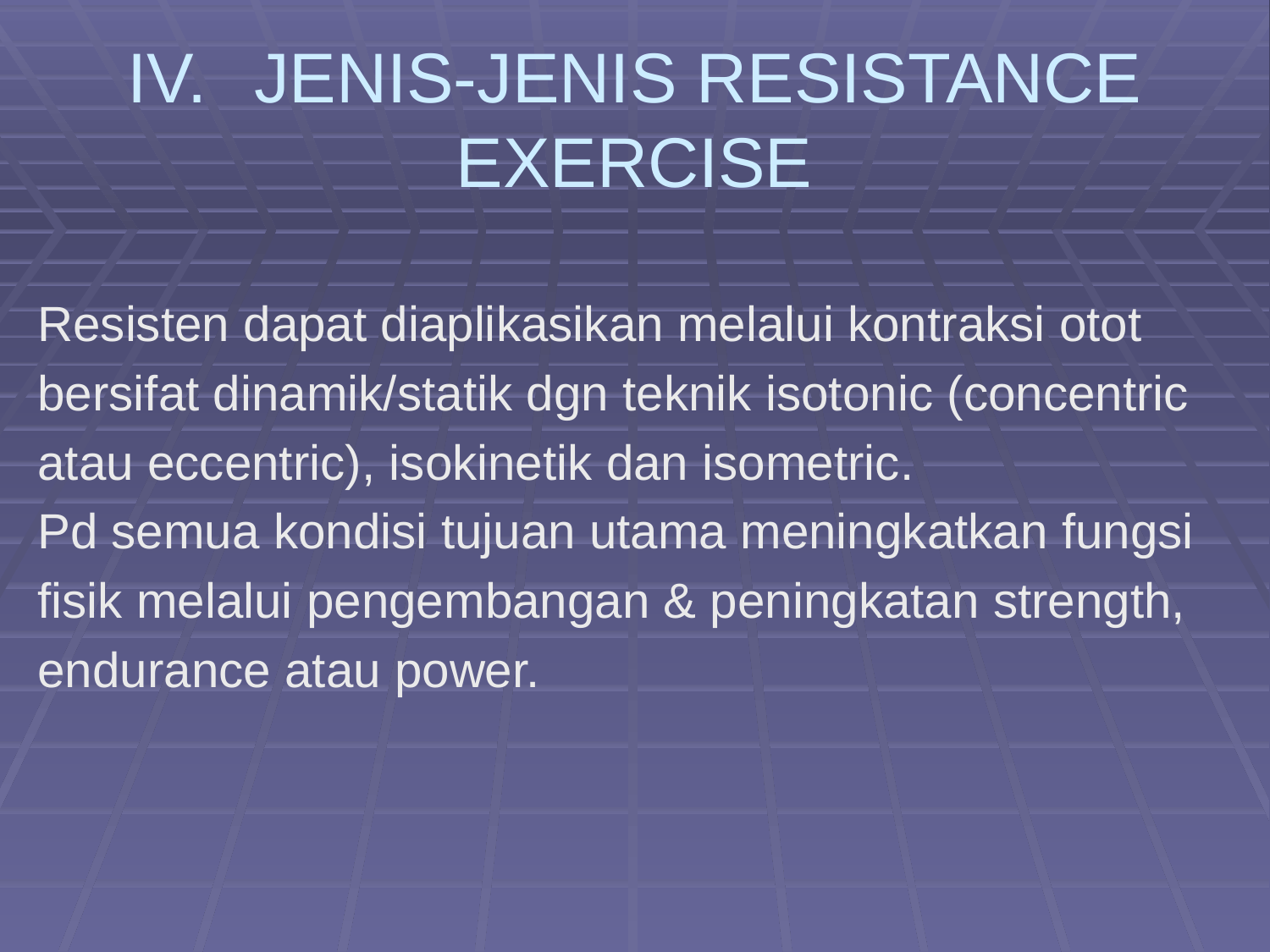

# IV.	JENIS-JENIS RESISTANCE EXERCISE
Resisten dapat diaplikasikan melalui kontraksi otot
bersifat dinamik/statik dgn teknik isotonic (concentric
atau eccentric), isokinetik dan isometric.
Pd semua kondisi tujuan utama meningkatkan fungsi
fisik melalui pengembangan & peningkatan strength,
endurance atau power.